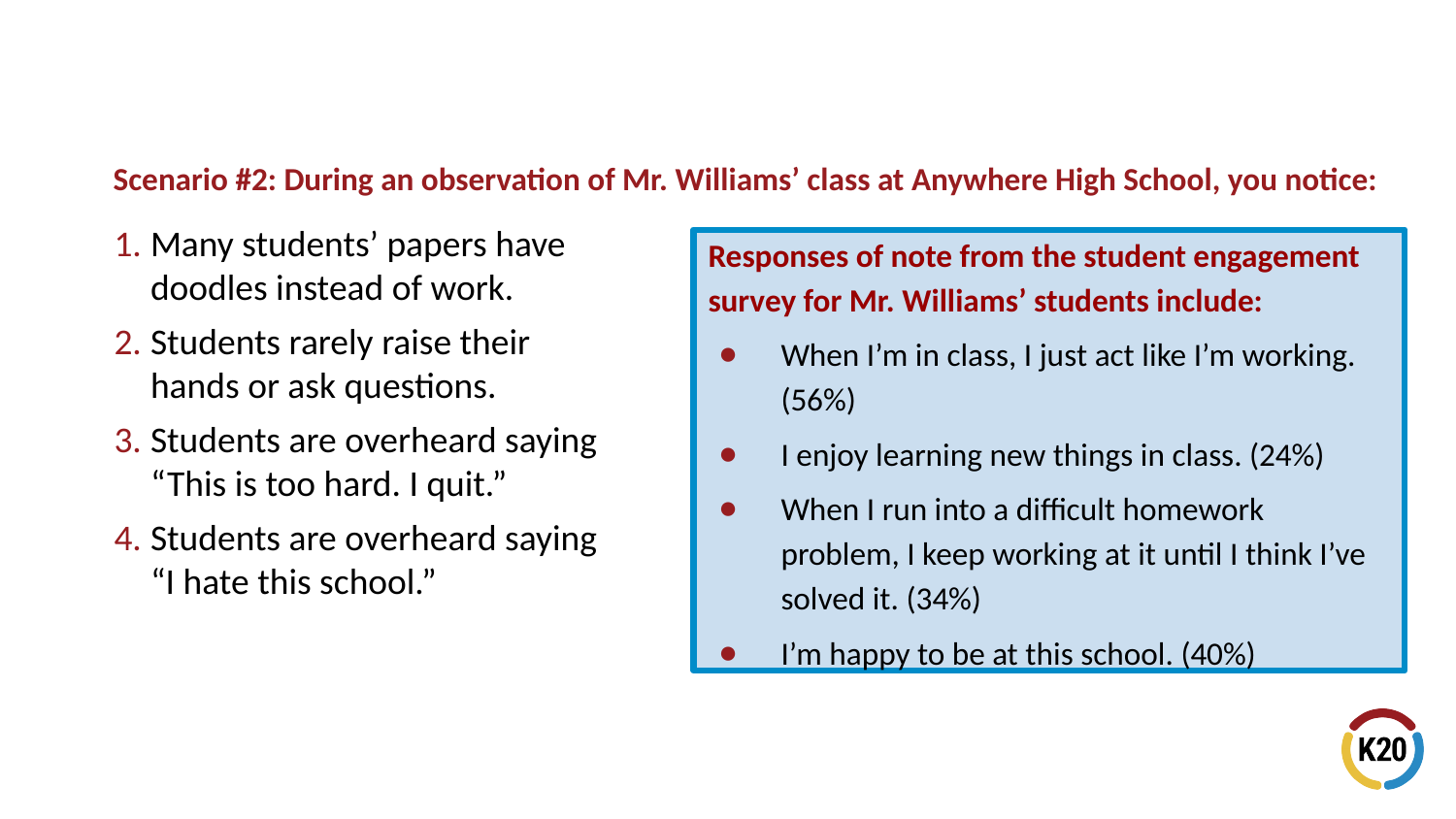

Scenario #2: During an observation of Mr. Williams’ class at Anywhere High School, you notice:
Many students’ papers have doodles instead of work.
Students rarely raise their hands or ask questions.
Students are overheard saying “This is too hard. I quit.”
Students are overheard saying “I hate this school.”
Responses of note from the student engagement survey for Mr. Williams’ students include:
When I’m in class, I just act like I’m working. (56%)
I enjoy learning new things in class. (24%)
When I run into a difficult homework problem, I keep working at it until I think I’ve solved it. (34%)
I’m happy to be at this school. (40%)